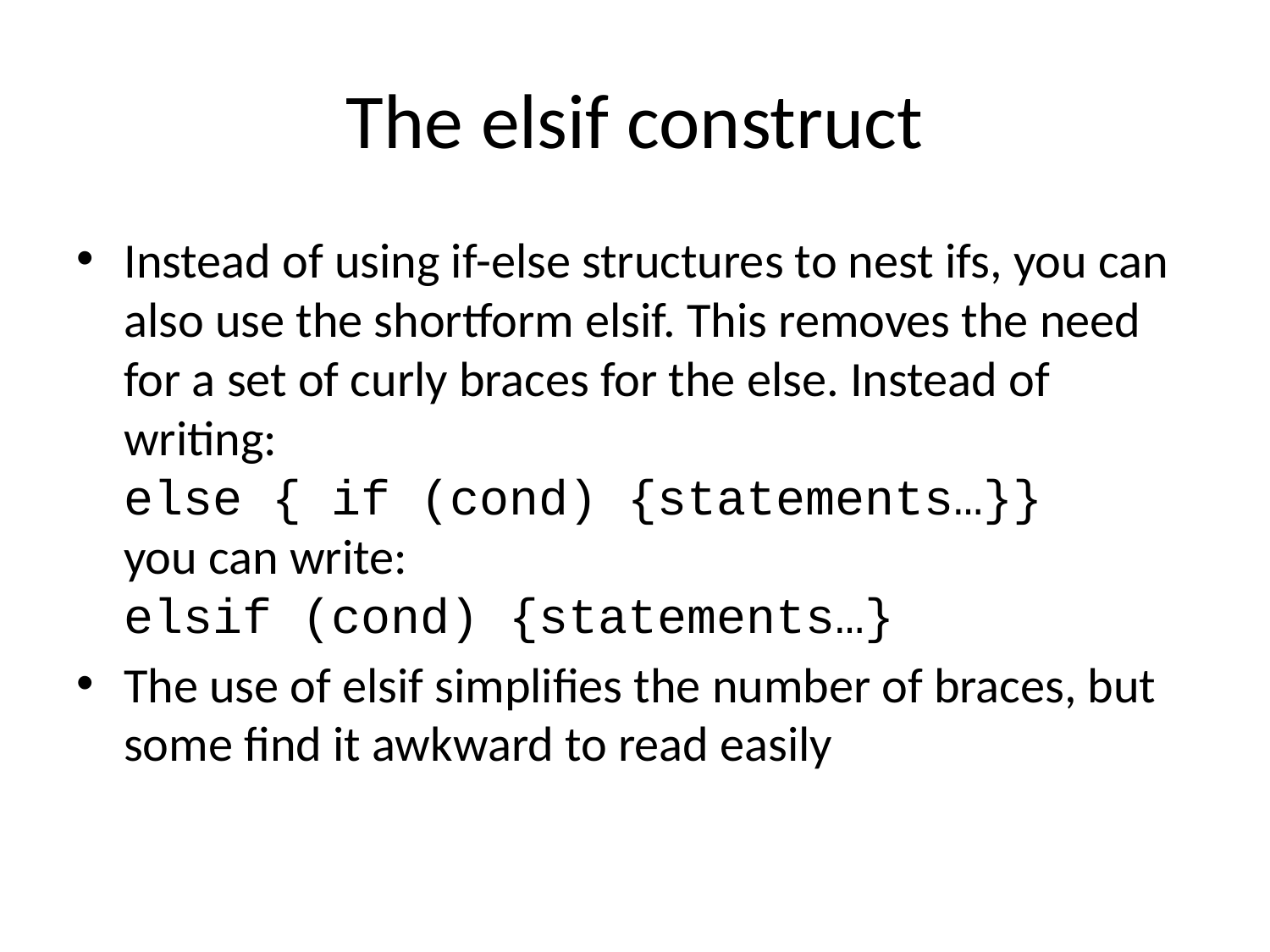

# The elsif construct
Instead of using if-else structures to nest ifs, you can also use the shortform elsif. This removes the need for a set of curly braces for the else. Instead of writing:
else { if (cond) {statements…}}
you can write:
elsif (cond) {statements…}
The use of elsif simplifies the number of braces, but some find it awkward to read easily